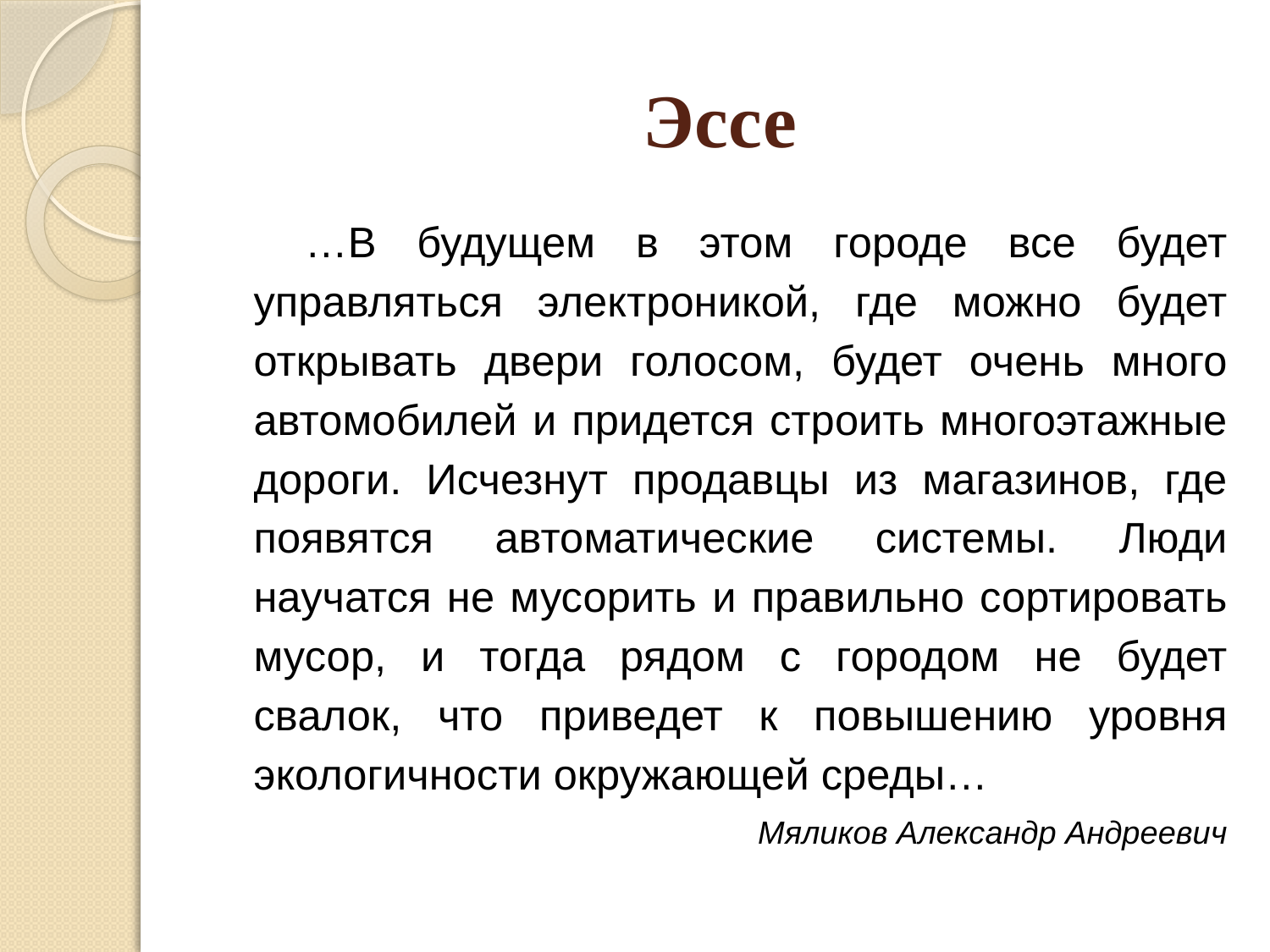

# Эссе
…В будущем в этом городе все будет управляться электроникой, где можно будет открывать двери голосом, будет очень много автомобилей и придется строить многоэтажные дороги. Исчезнут продавцы из магазинов, где появятся автоматические системы. Люди научатся не мусорить и правильно сортировать мусор, и тогда рядом с городом не будет свалок, что приведет к повышению уровня экологичности окружающей среды…
Мяликов Александр Андреевич